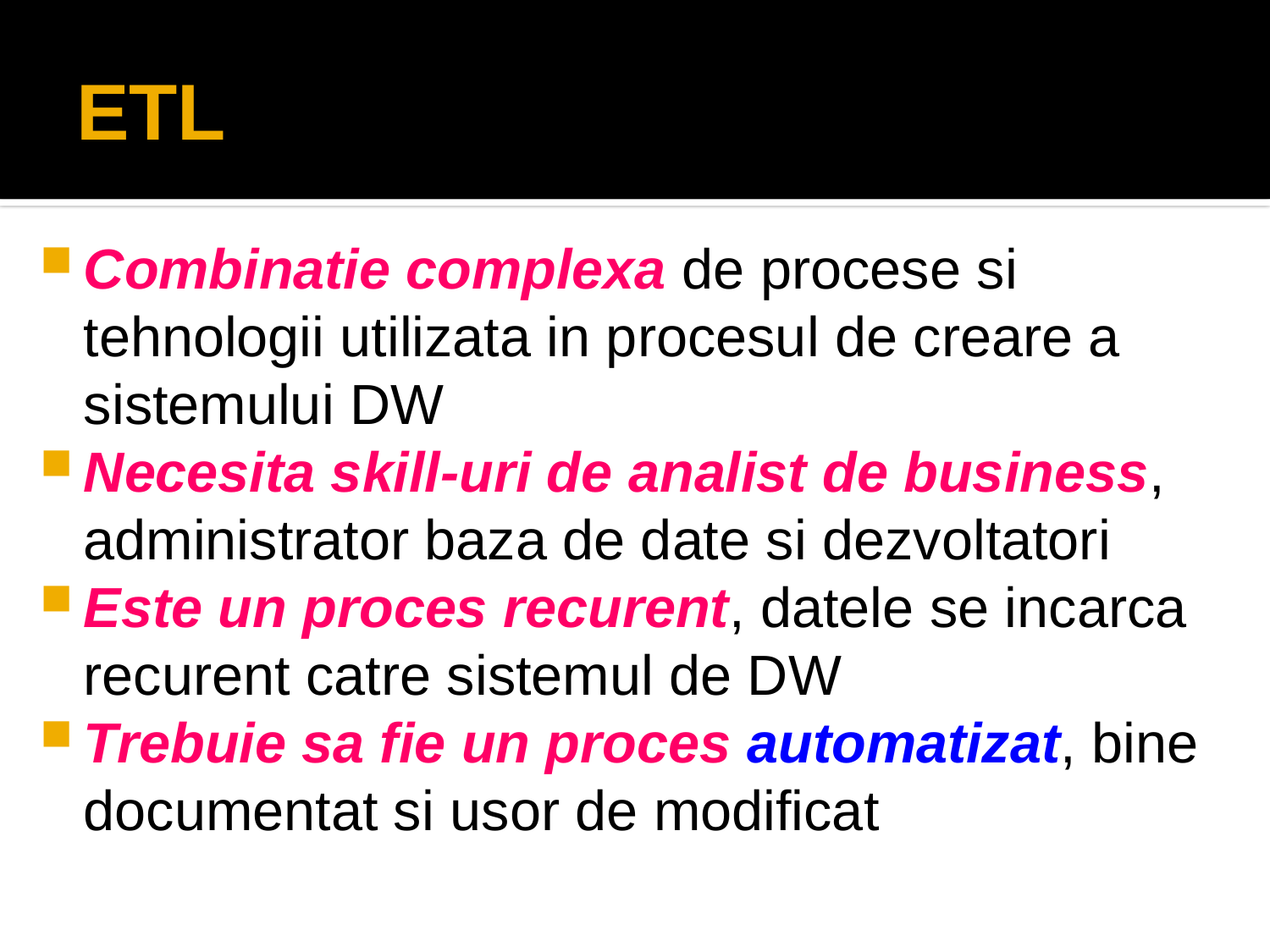

# ETL
Combinatie complexa de procese si tehnologii utilizata in procesul de creare a sistemului DW
Necesita skill-uri de analist de business, administrator baza de date si dezvoltatori
Este un proces recurent, datele se incarca recurent catre sistemul de DW
Trebuie sa fie un proces automatizat, bine documentat si usor de modificat